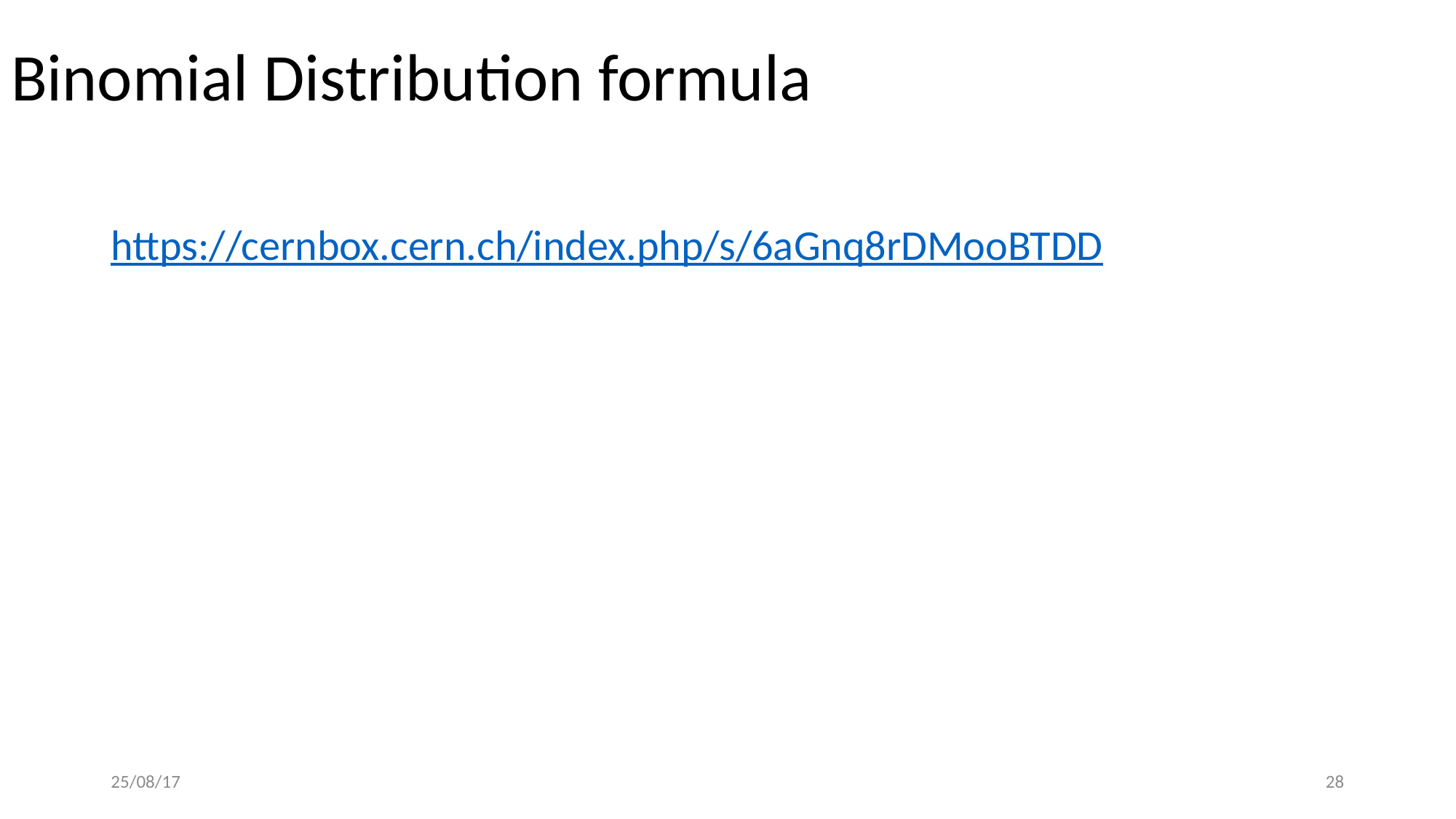

# Binomial Distribution formula
https://cernbox.cern.ch/index.php/s/6aGnq8rDMooBTDD
25/08/17
28